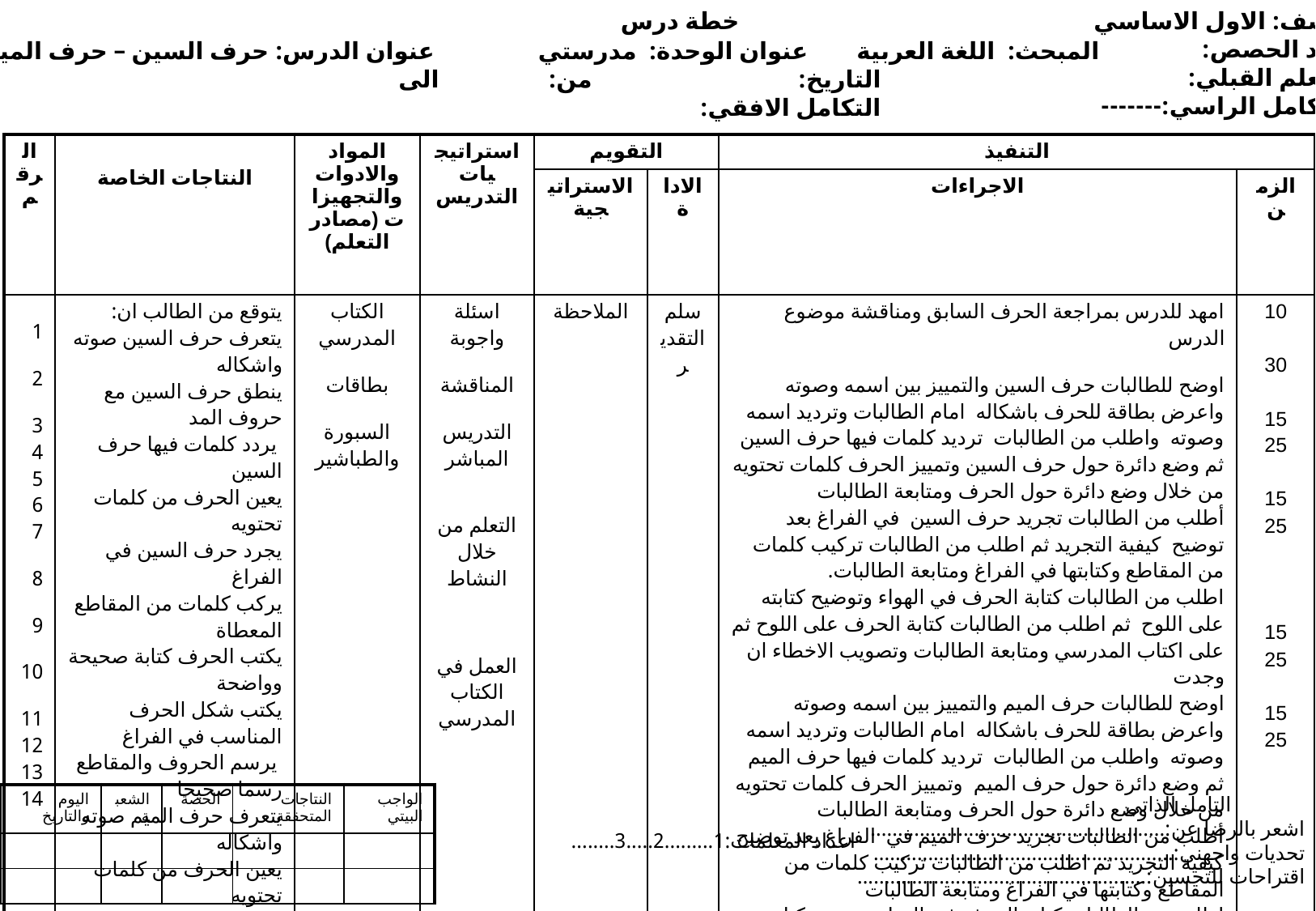

خطة درس
 الصف: الاول الاساسي
 عدد الحصص:
 التعلم القبلي:
 التكامل الراسي:-------
المبحث:  اللغة العربية        عنوان الوحدة:  مدرستي                 عنوان الدرس: حرف السين – حرف الميم
                                    التاريخ:                                  من:                  الى
                                    التكامل الافقي:
| الرقم | النتاجات الخاصة | المواد والادوات والتجهيزات (مصادر التعلم) | استراتيجيات التدريس | التقويم |  | التنفيذ |  |
| --- | --- | --- | --- | --- | --- | --- | --- |
|  |  |  |  | الاستراتيجية | الاداة | الاجراءات | الزمن |
| 1 2 3 4 5 6 7 8 9 10 11 12 13 14 | يتوقع من الطالب ان: يتعرف حرف السين صوته واشكاله ينطق حرف السين مع حروف المد يردد كلمات فيها حرف السين يعين الحرف من كلمات تحتويه يجرد حرف السين في الفراغ يركب كلمات من المقاطع المعطاة يكتب الحرف كتابة صحيحة وواضحة يكتب شكل الحرف المناسب في الفراغ يرسم الحروف والمقاطع رسما صحيحا يتعرف حرف الميم صوته واشكاله يعين الحرف من كلمات تحتويه يجرد حرف الميم في الفراغ يركب كلمات من المقاطع المعطاة يكتب الحرف كتابة صحيحة وواضحة | الكتاب المدرسي بطاقات السبورة والطباشير | اسئلة واجوبة المناقشة التدريس المباشر التعلم من خلال النشاط العمل في الكتاب المدرسي | الملاحظة | سلم التقدير | امهد للدرس بمراجعة الحرف السابق ومناقشة موضوع الدرس اوضح للطالبات حرف السين والتمييز بين اسمه وصوته واعرض بطاقة للحرف باشكاله امام الطالبات وترديد اسمه وصوته واطلب من الطالبات ترديد كلمات فيها حرف السين ثم وضع دائرة حول حرف السين وتمييز الحرف كلمات تحتويه من خلال وضع دائرة حول الحرف ومتابعة الطالبات أطلب من الطالبات تجريد حرف السين في الفراغ بعد توضيح كيفية التجريد ثم اطلب من الطالبات تركيب كلمات من المقاطع وكتابتها في الفراغ ومتابعة الطالبات. اطلب من الطالبات كتابة الحرف في الهواء وتوضيح كتابته على اللوح ثم اطلب من الطالبات كتابة الحرف على اللوح ثم على اكتاب المدرسي ومتابعة الطالبات وتصويب الاخطاء ان وجدت اوضح للطالبات حرف الميم والتمييز بين اسمه وصوته واعرض بطاقة للحرف باشكاله امام الطالبات وترديد اسمه وصوته واطلب من الطالبات ترديد كلمات فيها حرف الميم ثم وضع دائرة حول حرف الميم وتمييز الحرف كلمات تحتويه من خلال وضع دائرة حول الحرف ومتابعة الطالبات أطلب من الطالبات تجريد حرف الميم في الفراغ بعد توضيح كيفية التجريد ثم اطلب من الطالبات تركيب كلمات من المقاطع وكتابتها في الفراغ ومتابعة الطالبات اطلب من الطالبات كتابة الحرف في الهواء وتوضيح كتابته على اللوح ثم اطلب من الطالبات كتابة الحرف على اللوح ثم على اكتاب المدرسي ومتابعة الطالبات وتصويب الاخطاء ان وجدت | 10 30 15 25 15 25 15 25 15 25 |
| اليوم والتاريخ | الشعبة | الحصة | النتاجات المتحققة | الواجب البيتي |
| --- | --- | --- | --- | --- |
|  |  |  |  |  |
|  |  |  |  |  |
              التامل الذاتي
اشعر بالرضا عن:......................................................
تحديات واجهني:.......................................................
اقتراحات للتحسين:.....................................................
اعداد المعلمات:1.........2.....3........